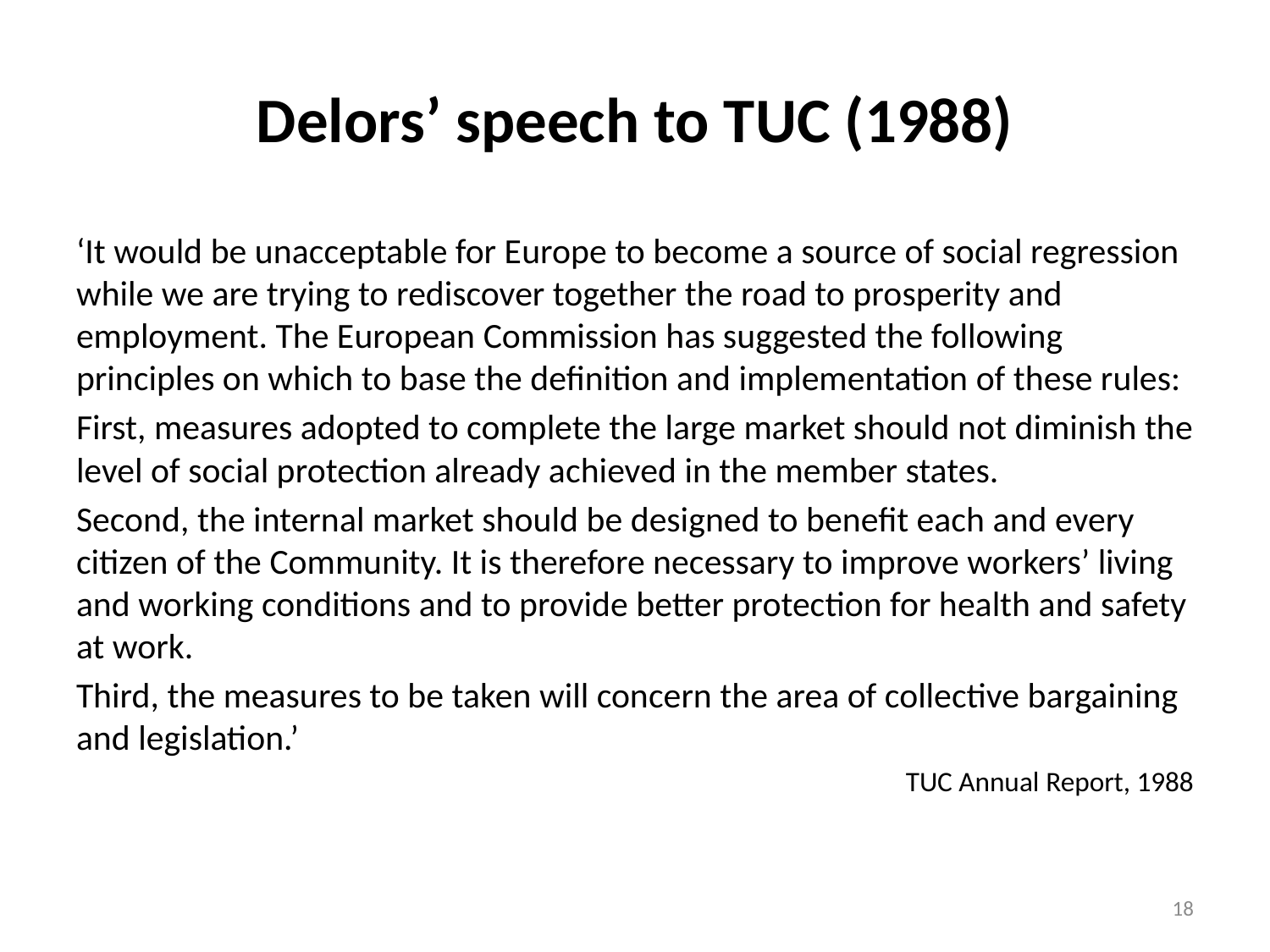

# Delors’ speech to TUC (1988)
‘It would be unacceptable for Europe to become a source of social regression while we are trying to rediscover together the road to prosperity and employment. The European Commission has suggested the following principles on which to base the definition and implementation of these rules:
First, measures adopted to complete the large market should not diminish the level of social protection already achieved in the member states.
Second, the internal market should be designed to benefit each and every citizen of the Community. It is therefore necessary to improve workers’ living and working conditions and to provide better protection for health and safety at work.
Third, the measures to be taken will concern the area of collective bargaining and legislation.’
TUC Annual Report, 1988

18